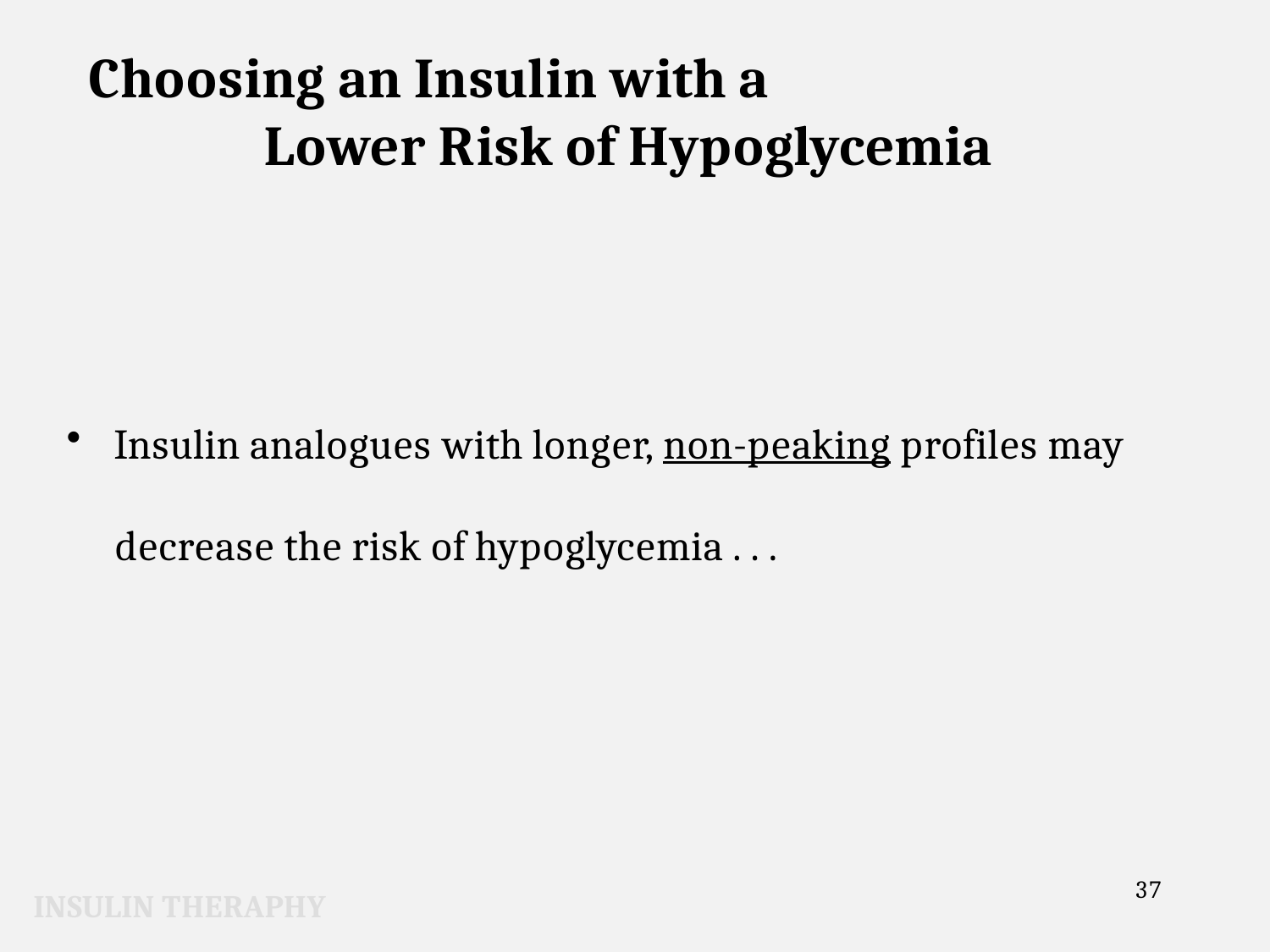

Choosing an Insulin with a                                  Lower Risk of Hypoglycemia
Insulin analogues with longer, non-peaking profiles may decrease the risk of hypoglycemia . . .

37
INSULIN THERAPHY